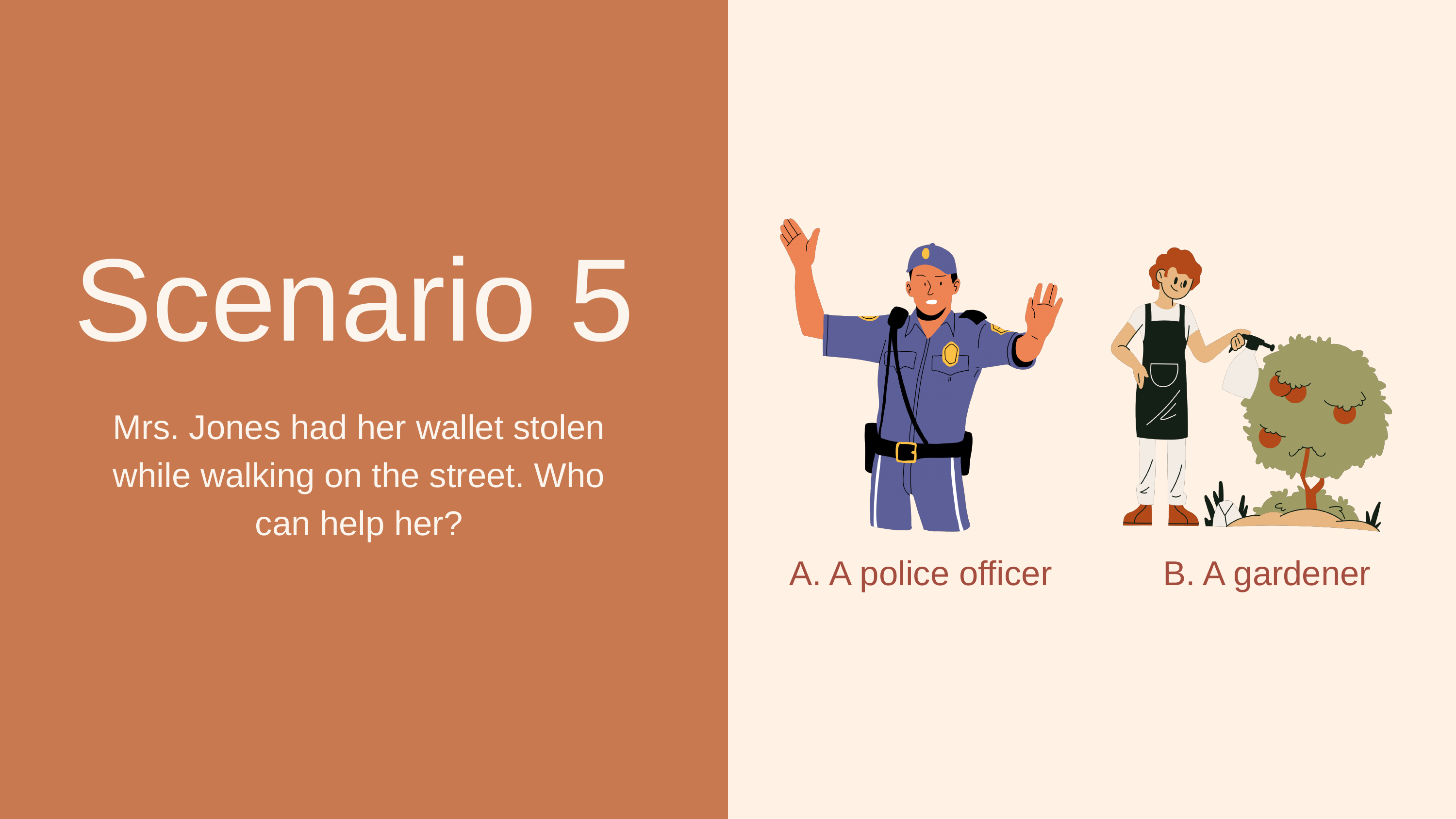

Scenario 5

Mrs. Jones had her wallet stolen while walking on the street. Who can help her?
A. A police officer
B. A gardener